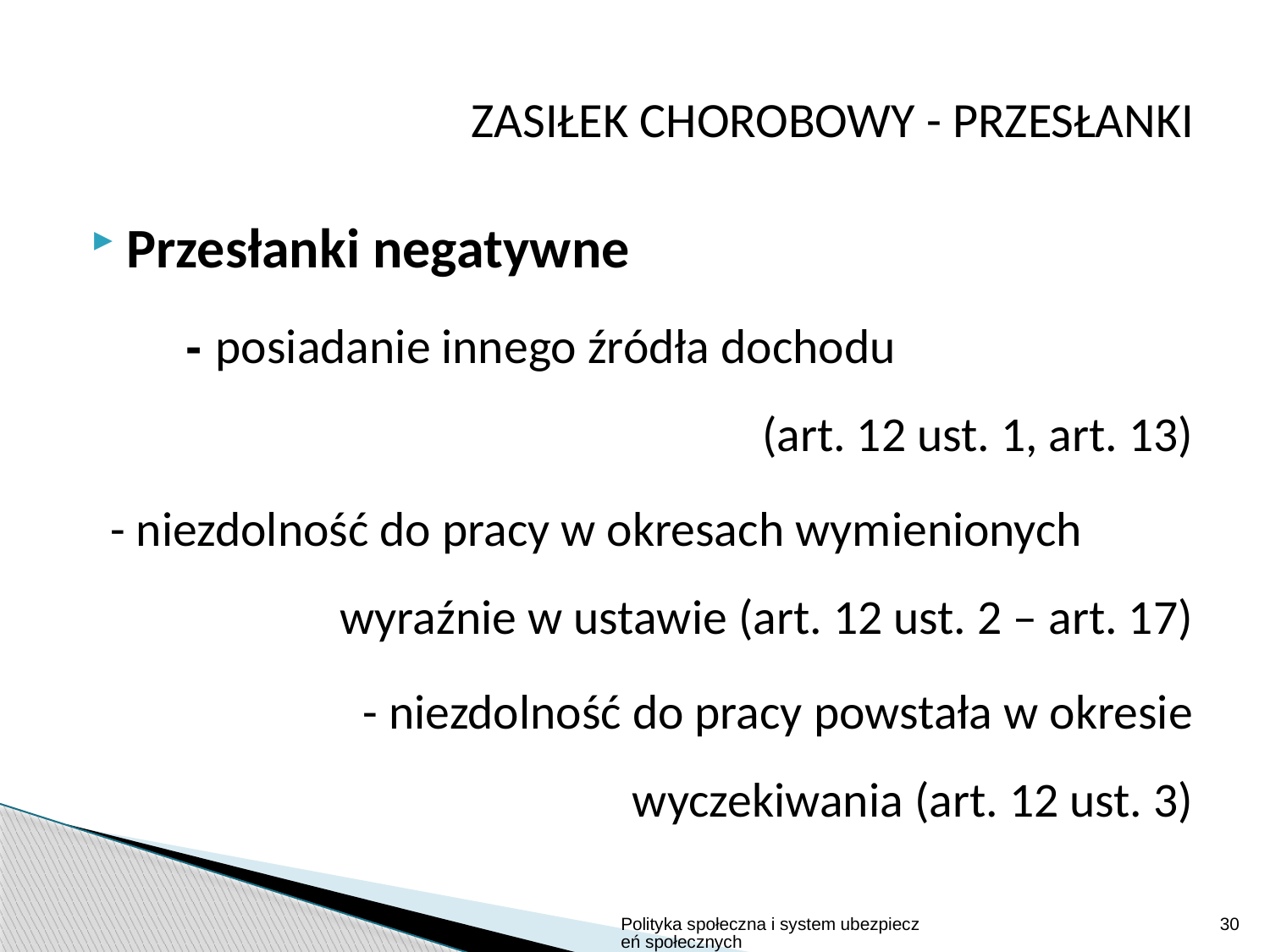

# ZASIŁEK CHOROBOWY - PRZESŁANKI
Przesłanki negatywne
  - posiadanie innego źródła dochodu                            (art. 12 ust. 1, art. 13)
 - niezdolność do pracy w okresach wymienionych                 wyraźnie w ustawie (art. 12 ust. 2 – art. 17)
- niezdolność do pracy powstała w okresie wyczekiwania (art. 12 ust. 3)

Polityka społeczna i system ubezpieczeń społecznych
30